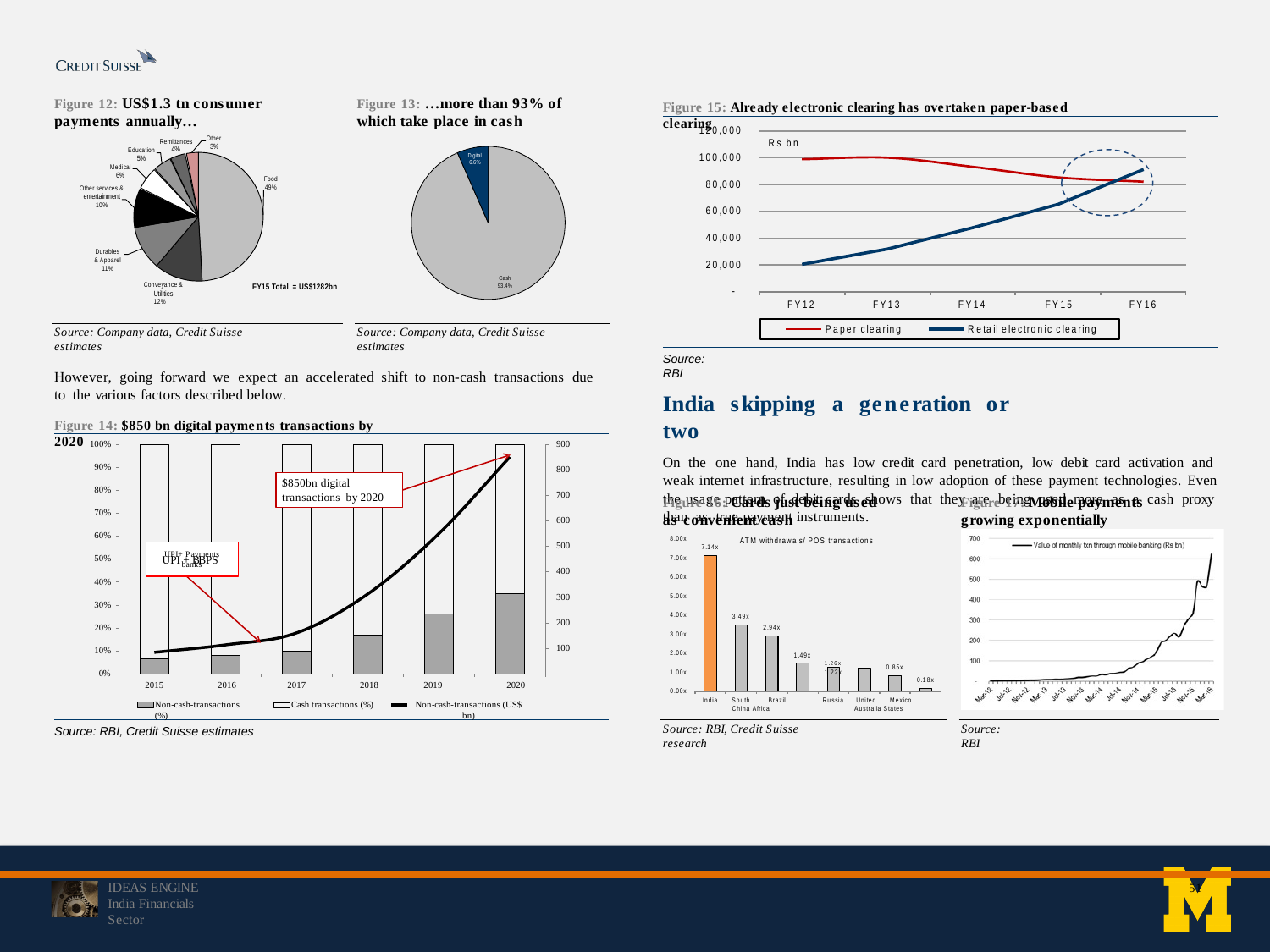

Figure 12: US$1.3 tn consumer payments annually…
Other
Figure 13: …more than 93% of which take place in cash
Figure 15: Already electronic clearing has overtaken paper-based clearing

120,000

Rs bn
Remittances
4%

3%
Education
5%

100,000
Digital 6.6%

Medical
6%
Other services & entertainment 10%

Food 49%
80,000

60,000

40,000

Durables & Apparel 11%

20,000

Cash 93.4%
Conveyance & Utilities 12%
FY15 Total  = US$1282bn
-

FY12
FY13
FY14	FY15

Retail electronic clearing
FY16

Paper clearing

Source: Company data, Credit Suisse estimates
Source: Company data, Credit Suisse estimates

Source: RBI

India skipping a generation or two

On  the  one  hand,  India  has  low  credit  card  penetration,  low  debit  card  activation  and  weak internet infrastructure, resulting in low adoption of these payment technologies. Even the usage pattern  of  debit  cards  shows  that  they  are  being  used  more  as  a  cash  proxy  than  as  true payment instruments.
However,  going  forward  we  expect  an  accelerated  shift  to  non-cash  transactions  due  to  the various factors described below.
Figure 14: $850 bn digital payments transactions by 2020

100%
900

90%
800

$850bn digital
80%
700

transactions  by 2020
Figure 16: Cards just being used as convenient cash
8.00x
Figure 17: Mobile payments growing exponentially

70%

600

60%
ATM withdrawals/ POS transactions

500

7.14x

UPI+ Payments

50%
UPI + BBPS
7.00x

banks
400

6.00x
40%

300
5.00x

30%

4.00x
3.49x

200
20%

2.94x

3.00x

100
10%

2.00x
1.49x

1.26x        1.22x

0.85x

0%
-

1.00x

0.18x
2015	2016

Non-cash-transactions (%)
2017	2018

Cash transactions (%)
2019	2020

Non-cash-transactions (US$ bn)
0.00x

South        Brazil        China Africa
Russia      United      Mexico    Australia States
India

Source: RBI, Credit Suisse research
Source: RBI
Source: RBI, Credit Suisse estimates

IDEAS ENGINE
India Financials Sector
51